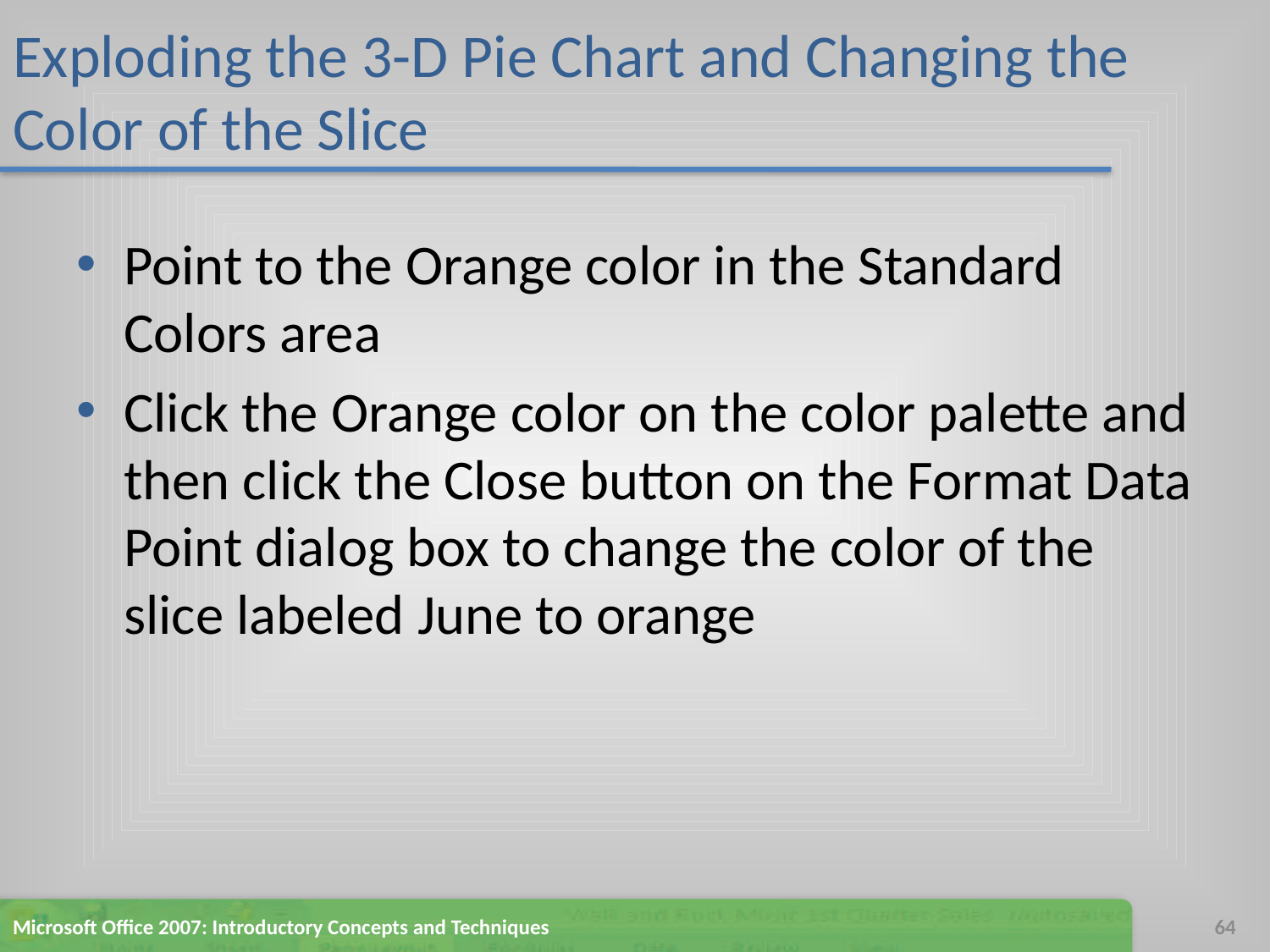

# Exploding the 3-D Pie Chart and Changing the Color of the Slice
Point to the Orange color in the Standard Colors area
Click the Orange color on the color palette and then click the Close button on the Format Data Point dialog box to change the color of the slice labeled June to orange

Microsoft Office 2007: Introductory Concepts and Techniques
64